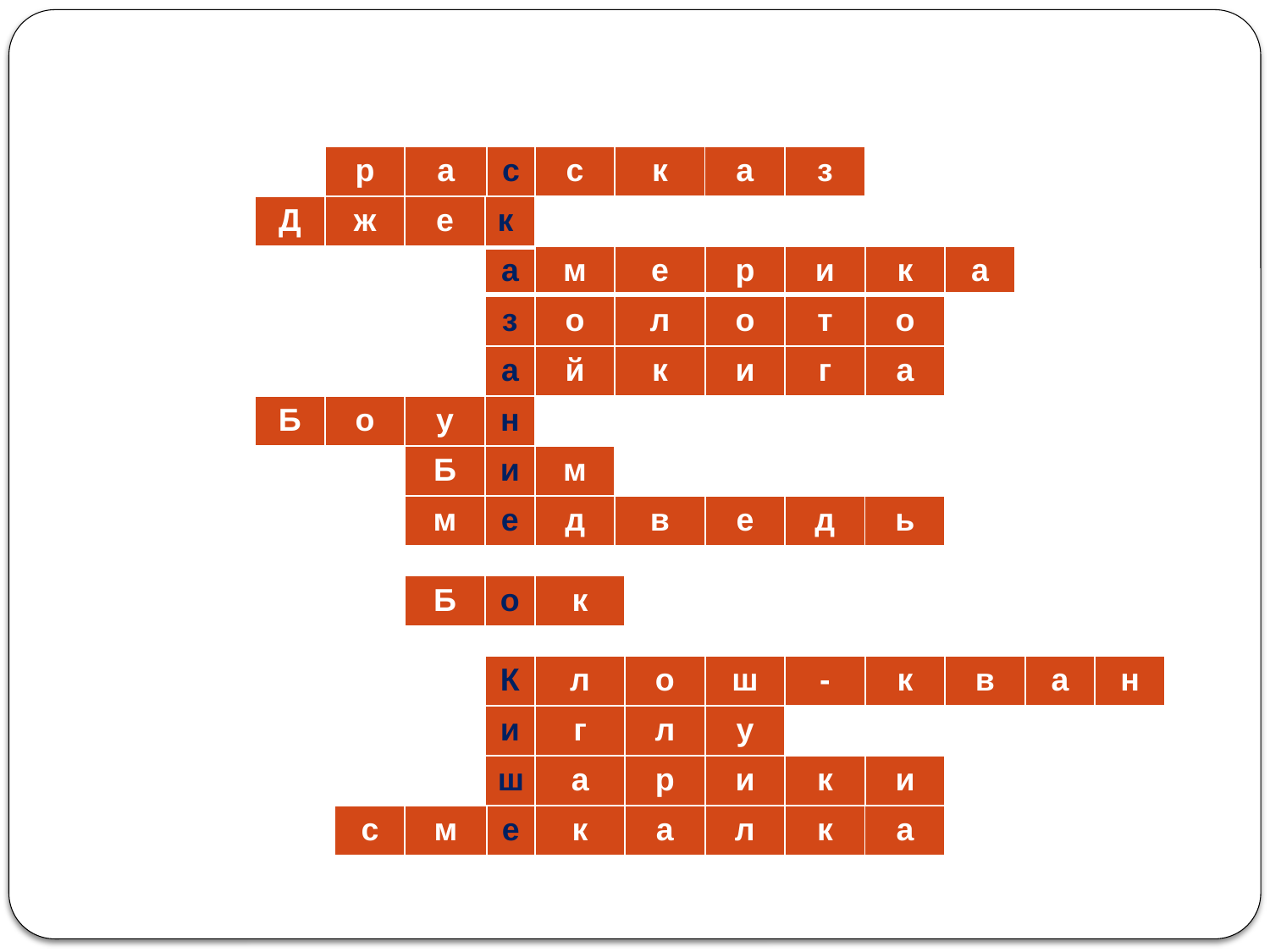

#

| р | а | с | с | к | а | з |
| --- | --- | --- | --- | --- | --- | --- |
| Д | ж | е | к |
| --- | --- | --- | --- |
| а | м | е | р | и | к | а |
| --- | --- | --- | --- | --- | --- | --- |
| з | о | л | о | т | о |
| --- | --- | --- | --- | --- | --- |
| а | й | к | и | г | а |
| --- | --- | --- | --- | --- | --- |
| Б | о | у | н |
| --- | --- | --- | --- |
| Б | и | м |
| --- | --- | --- |
| м | е | д | в | е | д | ь |
| --- | --- | --- | --- | --- | --- | --- |
| Б | о | к |
| --- | --- | --- |
| К | л | о | ш | - | к | в | а | н |
| --- | --- | --- | --- | --- | --- | --- | --- | --- |
| и | г | л | у |
| --- | --- | --- | --- |
| ш | а | р | и | к | и |
| --- | --- | --- | --- | --- | --- |
| с | м | е | к | а | л | к | а |
| --- | --- | --- | --- | --- | --- | --- | --- |